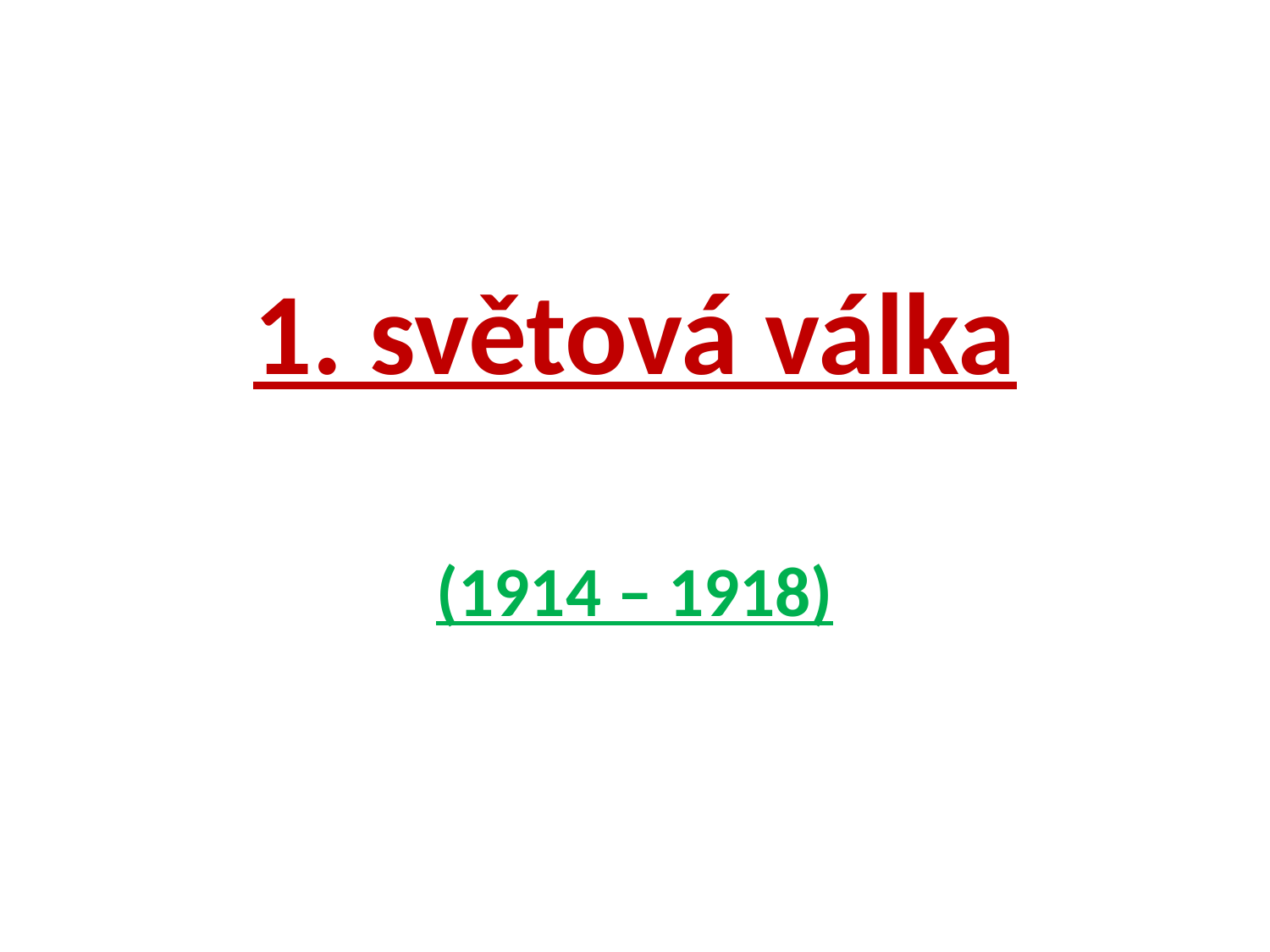

# 1. světová válka
(1914 – 1918)